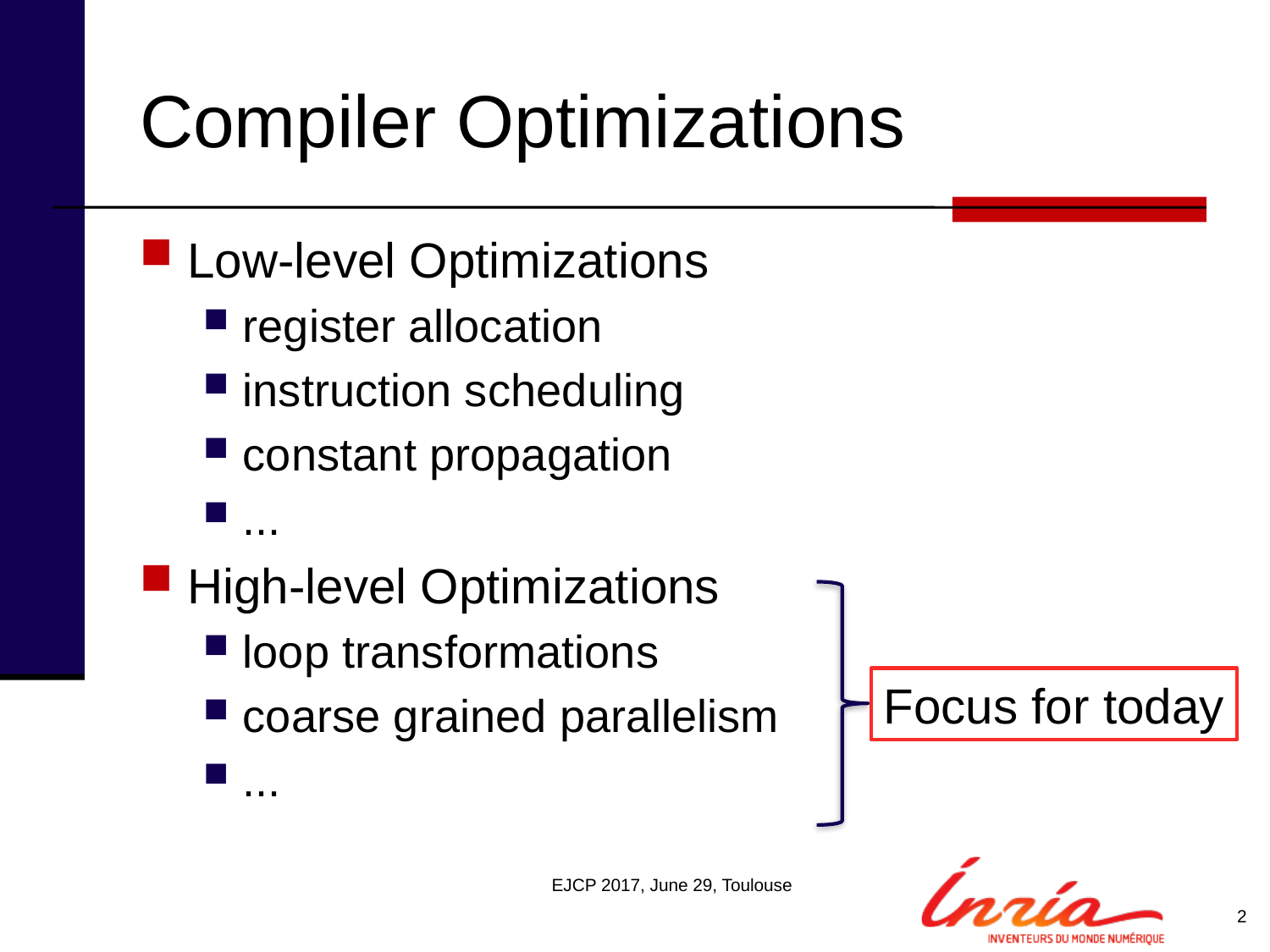

# Compiler Optimizations
Low-level Optimizations
register allocation
instruction scheduling
constant propagation
...
High-level Optimizations
loop transformations
coarse grained parallelism
...

Focus for today
EJCP 2017, June 29, Toulouse
2